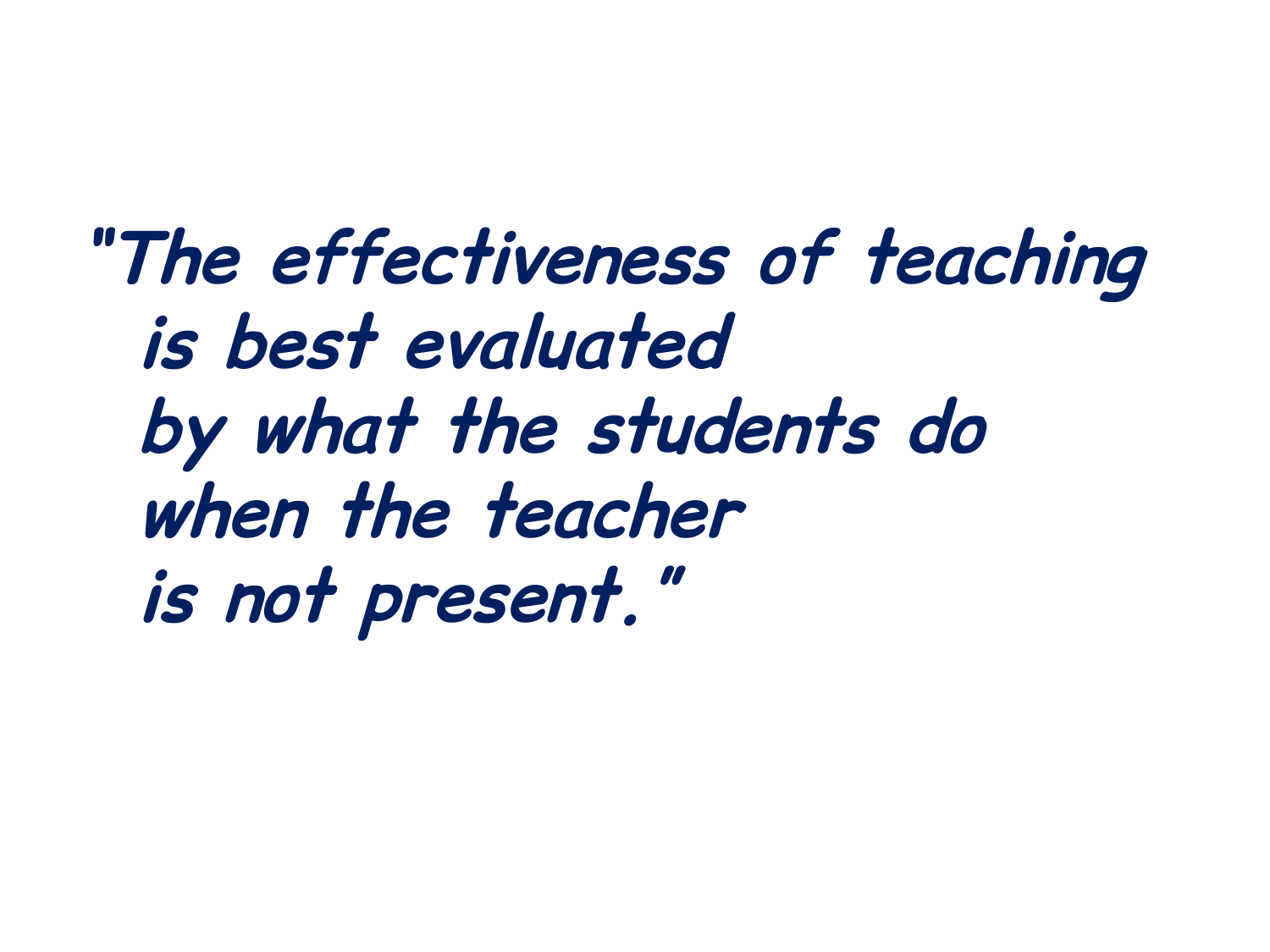

# “The effectiveness of teaching is best evaluated by what the students do when the teacher is not present.”